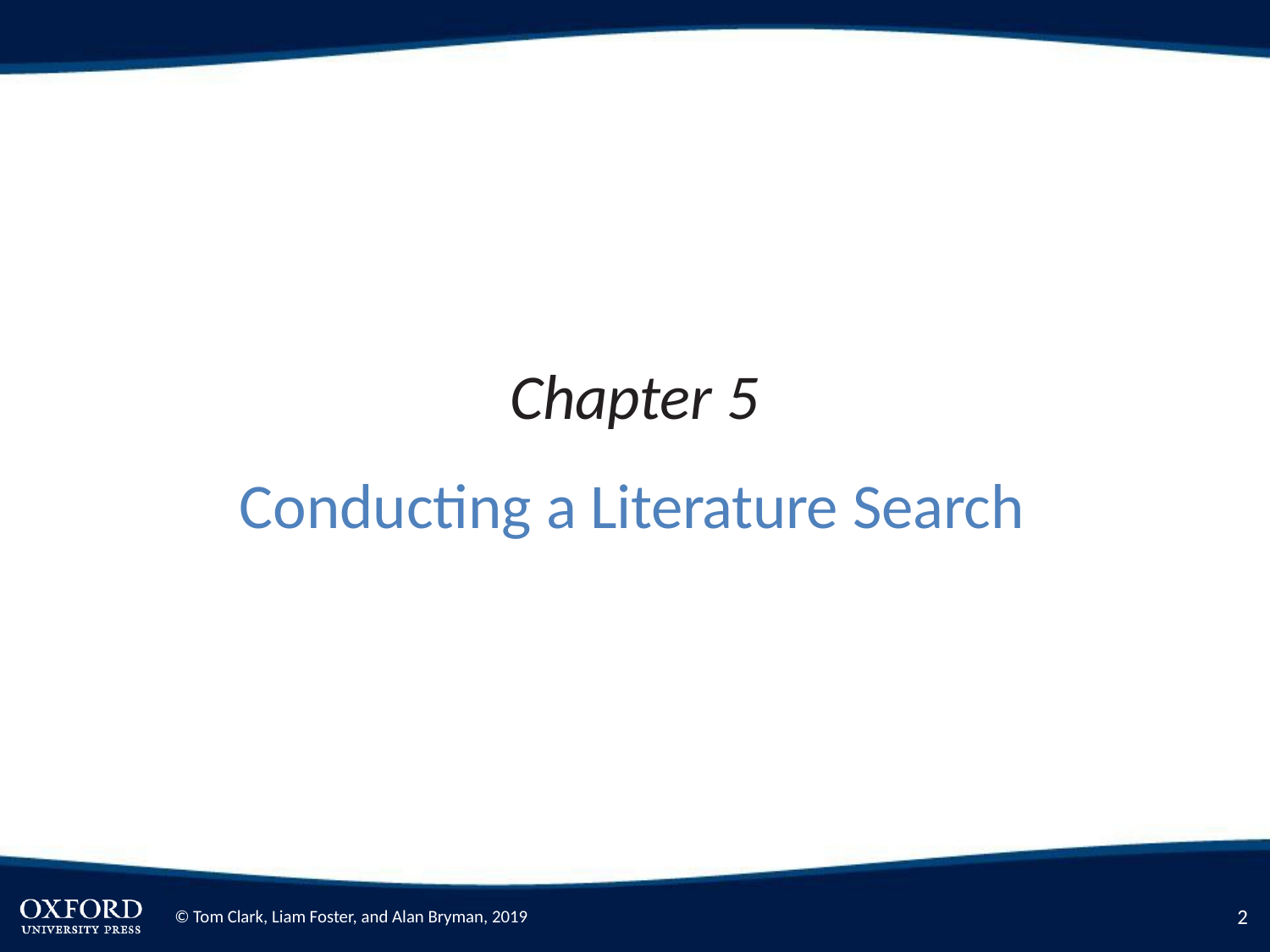

Chapter 5
Conducting a Literature Search
2
© Tom Clark, Liam Foster, and Alan Bryman, 2019